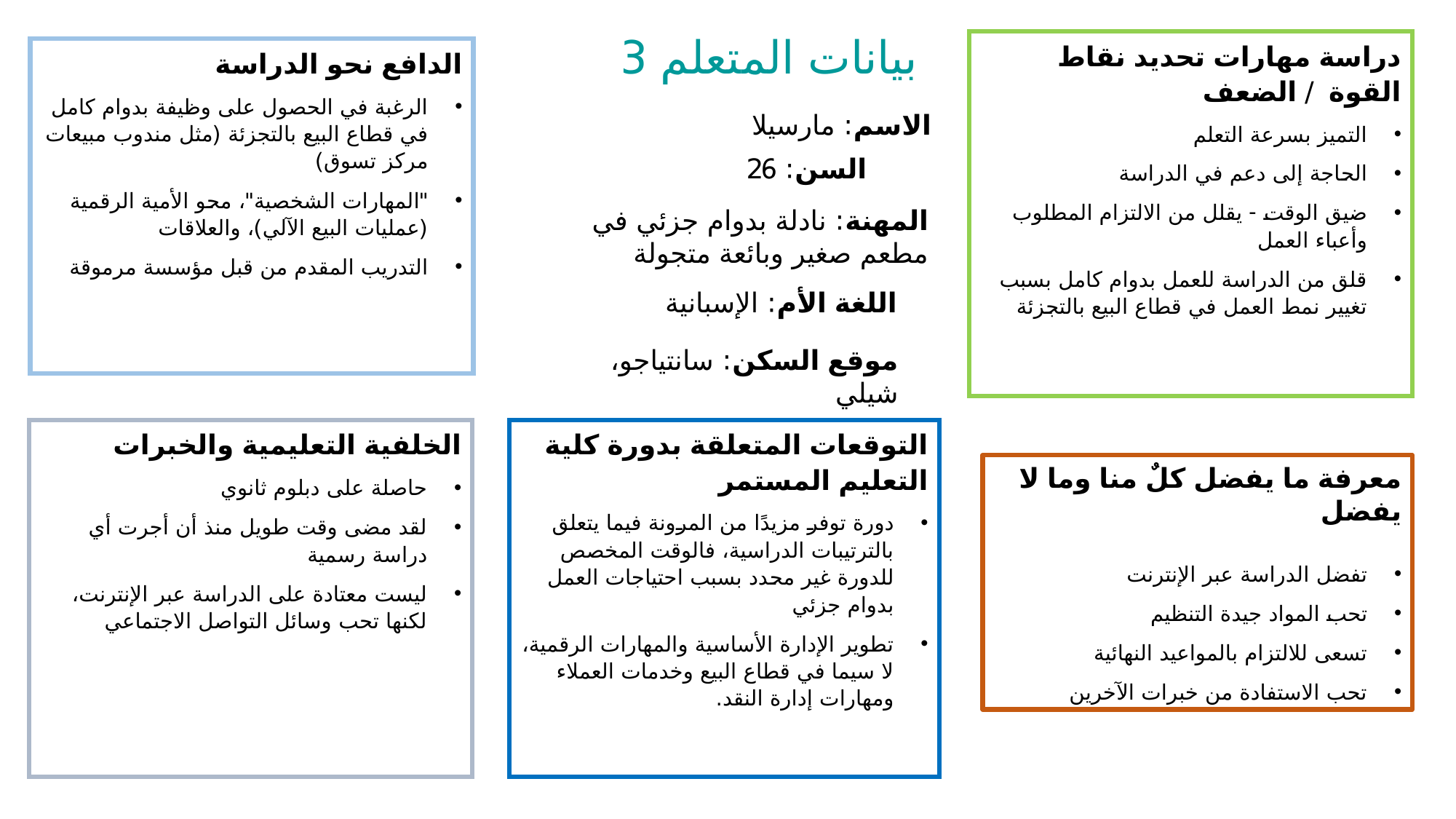

بيانات المتعلم 3
دراسة مهارات تحديد نقاط القوة / الضعف
التميز بسرعة التعلم
الحاجة إلى دعم في الدراسة
ضيق الوقت - يقلل من الالتزام المطلوب وأعباء العمل
قلق من الدراسة للعمل بدوام كامل بسبب تغيير نمط العمل في قطاع البيع بالتجزئة

الدافع نحو الدراسة
الرغبة في الحصول على وظيفة بدوام كامل في قطاع البيع بالتجزئة (مثل مندوب مبيعات مركز تسوق)
"المهارات الشخصية"، محو الأمية الرقمية (عمليات البيع الآلي)، والعلاقات
التدريب المقدم من قبل مؤسسة مرموقة
الاسم: مارسيلا
السن: 26
المهنة: نادلة بدوام جزئي في مطعم صغير وبائعة متجولة
اللغة الأم: الإسبانية
موقع السكن: سانتياجو، شيلي
التوقعات المتعلقة بدورة كلية التعليم المستمر
دورة توفر مزيدًا من المرونة فيما يتعلق بالترتيبات الدراسية، فالوقت المخصص للدورة غير محدد بسبب احتياجات العمل بدوام جزئي
تطوير الإدارة الأساسية والمهارات الرقمية، لا سيما في قطاع البيع وخدمات العملاء ومهارات إدارة النقد.
الخلفية التعليمية والخبرات
حاصلة على دبلوم ثانوي
لقد مضى وقت طويل منذ أن أجرت أي دراسة رسمية
ليست معتادة على الدراسة عبر الإنترنت، لكنها تحب وسائل التواصل الاجتماعي

معرفة ما يفضل كلٌ منا وما لا يفضل

تفضل الدراسة عبر الإنترنت
تحب المواد جيدة التنظيم
تسعى للالتزام بالمواعيد النهائية
تحب الاستفادة من خبرات الآخرين